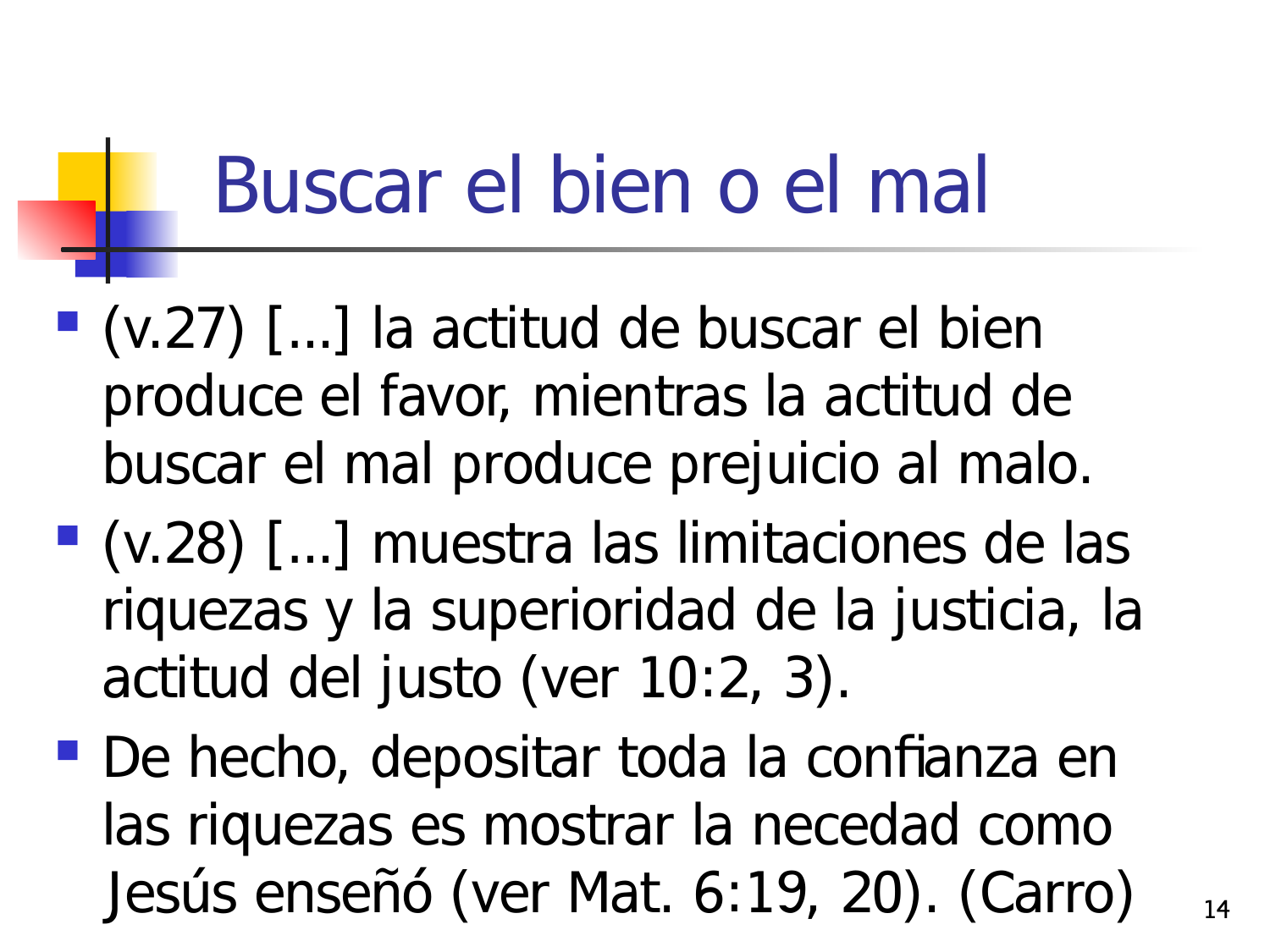

# Buscar el bien o el mal
(v.27) […] la actitud de buscar el bien produce el favor, mientras la actitud de buscar el mal produce prejuicio al malo.
(v.28) […] muestra las limitaciones de las riquezas y la superioridad de la justicia, la actitud del justo (ver 10:2, 3).
De hecho, depositar toda la confianza en las riquezas es mostrar la necedad como Jesús enseñó (ver Mat. 6:19, 20). (Carro)

14